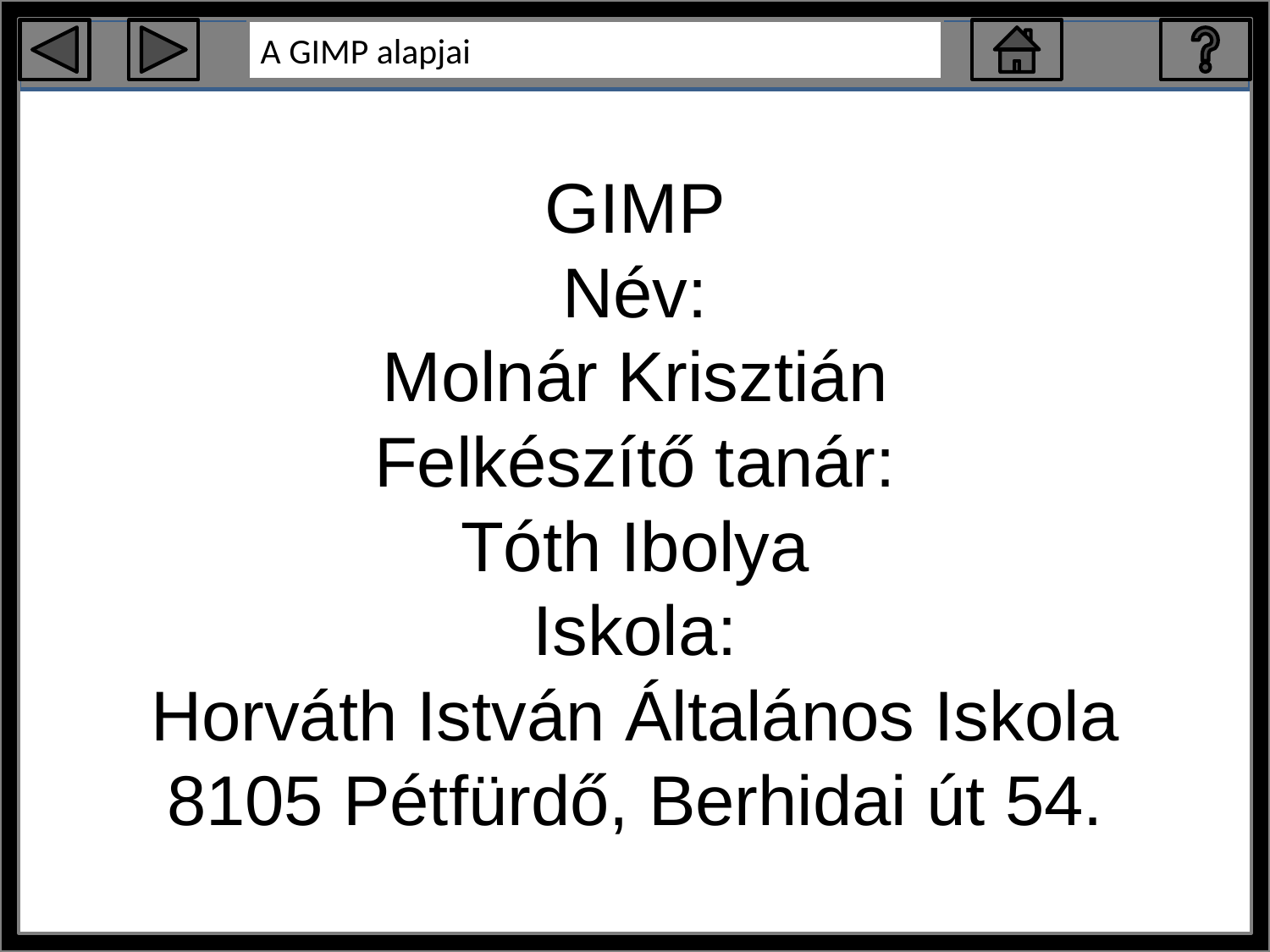

GIMP
Név:
Molnár Krisztián
Felkészítő tanár:
Tóth Ibolya
Iskola:
Horváth István Általános Iskola
8105 Pétfürdő, Berhidai út 54.